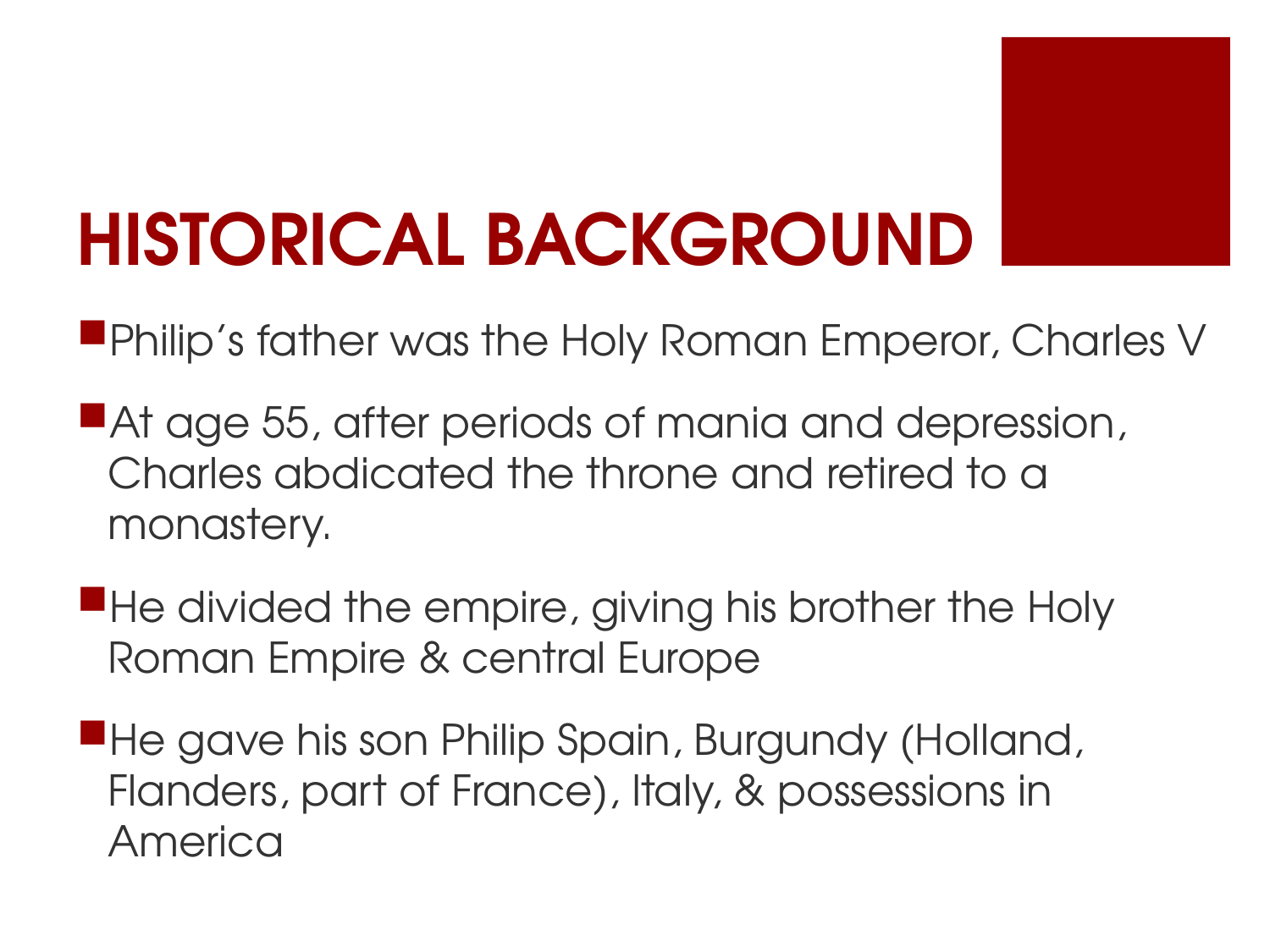

# HISTORICAL BACKGROUND
Philip’s father was the Holy Roman Emperor, Charles V
At age 55, after periods of mania and depression, Charles abdicated the throne and retired to a monastery.
He divided the empire, giving his brother the Holy Roman Empire & central Europe
He gave his son Philip Spain, Burgundy (Holland, Flanders, part of France), Italy, & possessions in America